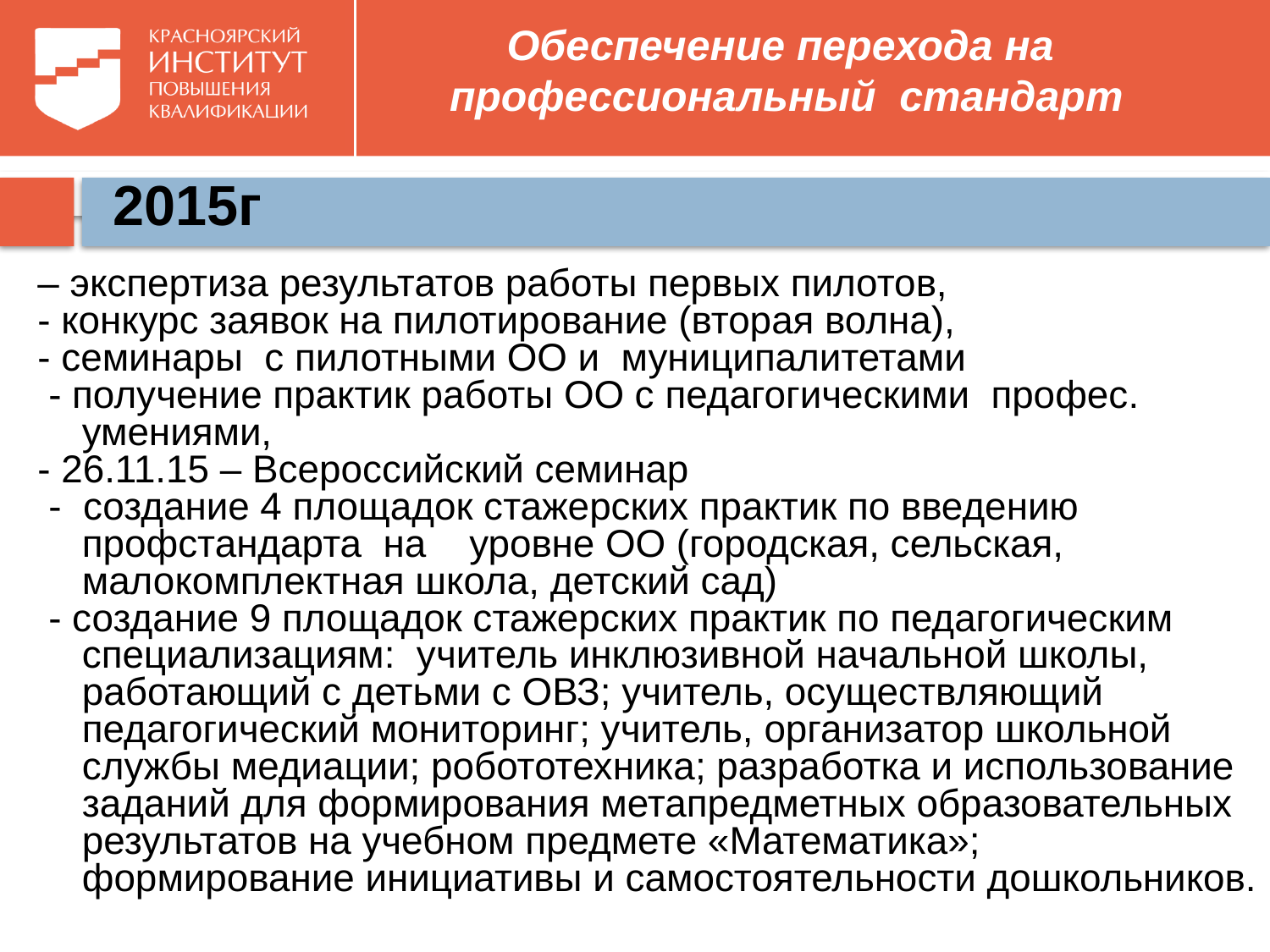

# Обеспечение перехода на  профессиональный  стандарт
       2015г

– экспертиза результатов работы первых пилотов,
- конкурс заявок на пилотирование (вторая волна),
- семинары  с пилотными ОО и  муниципалитетами
 - получение практик работы ОО с педагогическими  профес.  умениями,
- 26.11.15 – Всероссийский семинар
 -  создание 4 площадок стажерских практик по введению профстандарта  на    уровне ОО (городская, сельская, малокомплектная школа, детский сад)
 - создание 9 площадок стажерских практик по педагогическим специализациям:  учитель инклюзивной начальной школы, работающий с детьми с ОВЗ; учитель, осуществляющий педагогический мониторинг; учитель, организатор школьной службы медиации; робототехника; разработка и использование заданий для формирования метапредметных образовательных результатов на учебном предмете «Математика»; формирование инициативы и самостоятельности дошкольников.